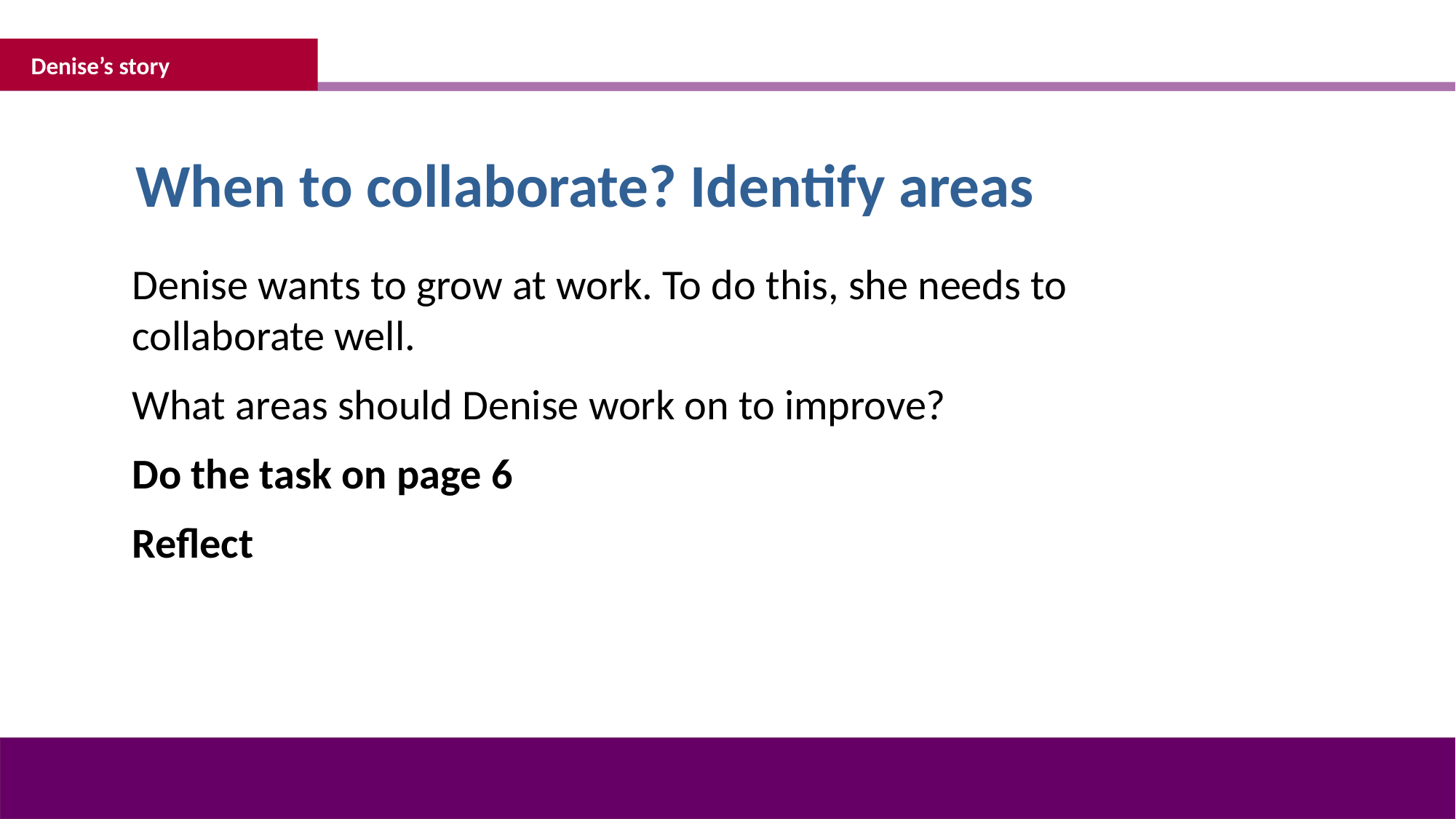

Denise’s story
When to collaborate? Identify areas
Denise wants to grow at work. To do this, she needs to collaborate well.
What areas should Denise work on to improve?
Do the task on page 6
Reflect